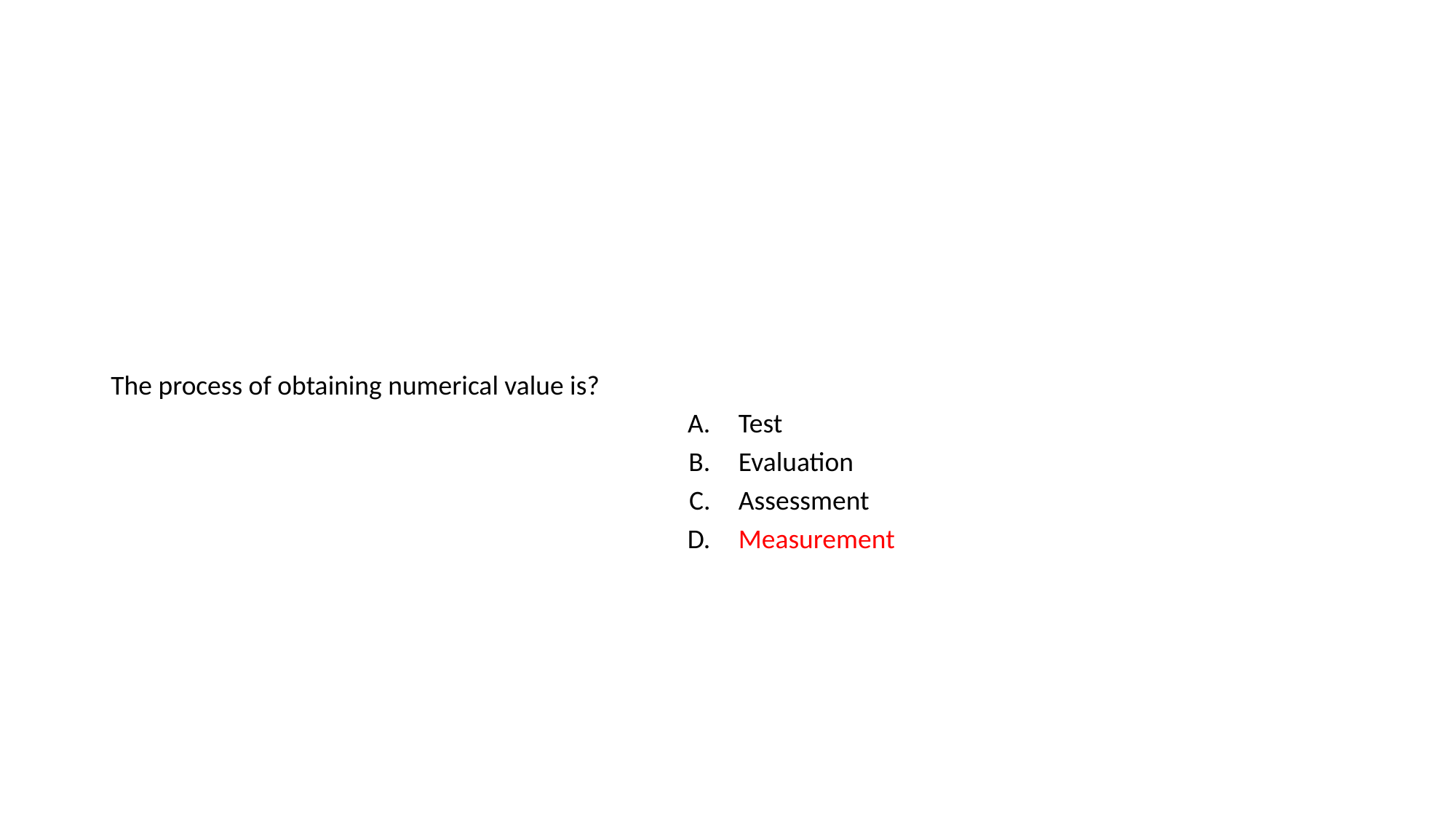

#
| The process of obtaining numerical value is? |  |
| --- | --- |
| A. | Test |
| B. | Evaluation |
| C. | Assessment |
| D. | Measurement |